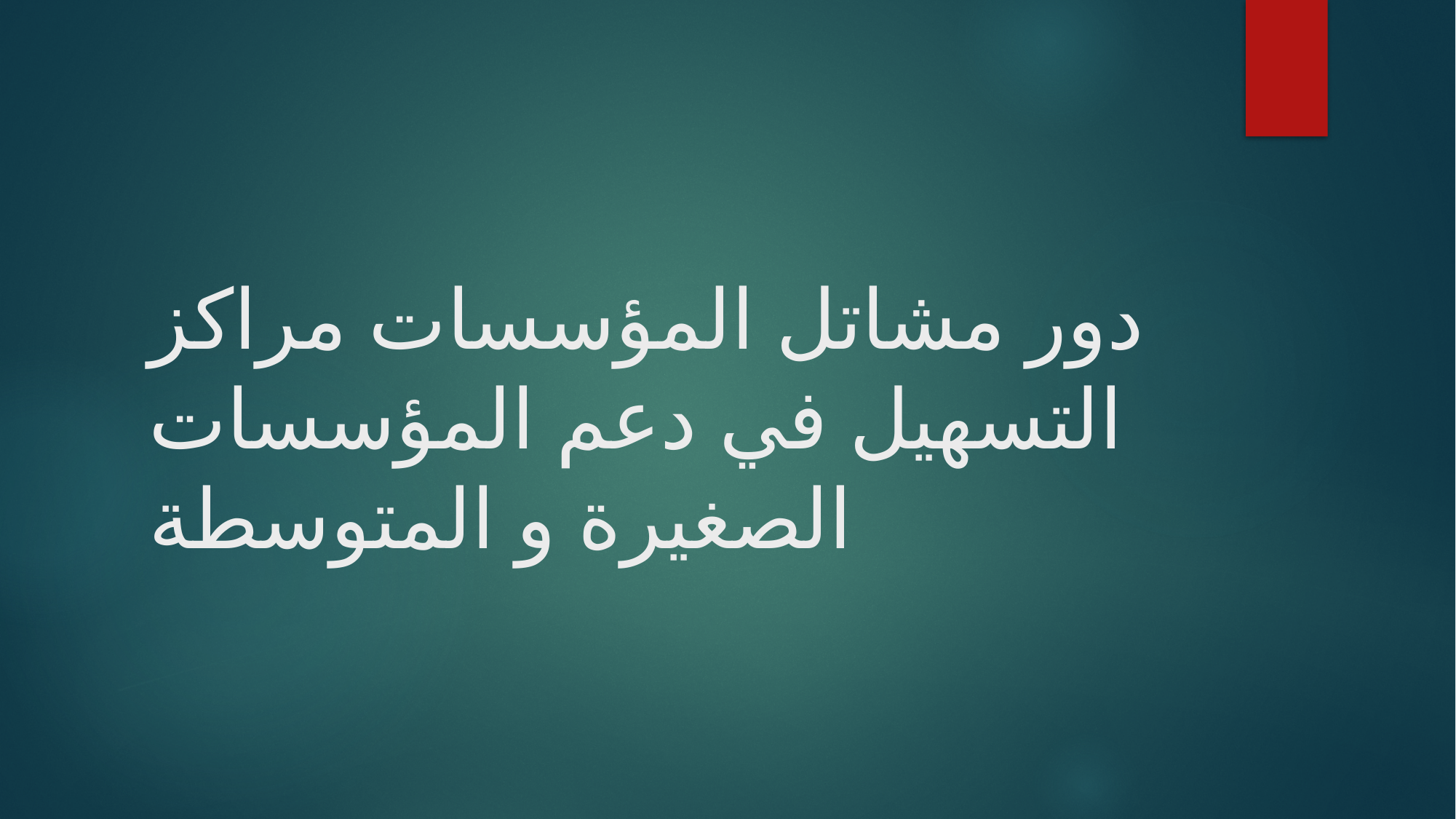

# دور مشاتل المؤسسات مراكز التسهيل في دعم المؤسسات الصغيرة و المتوسطة